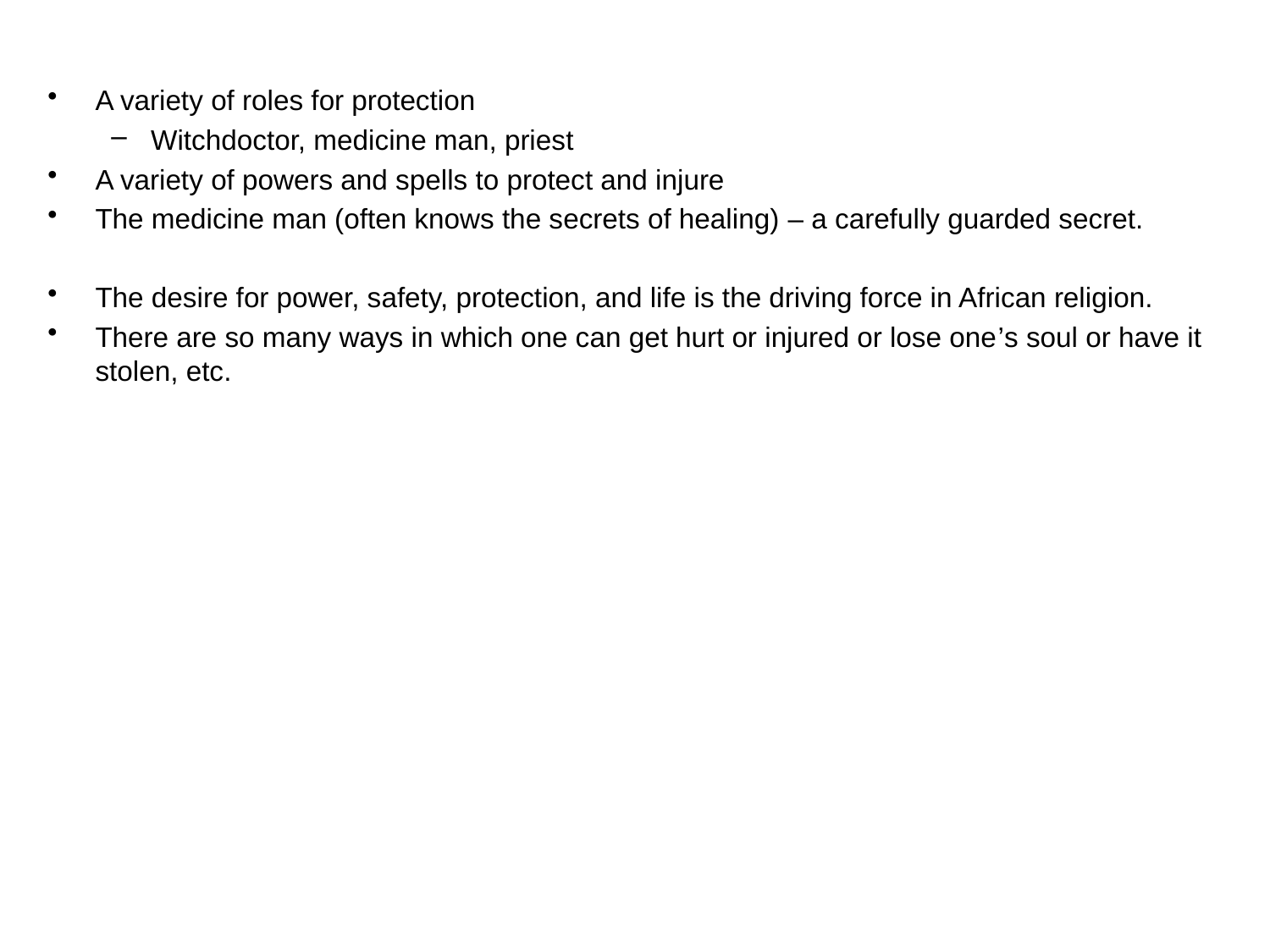

#
A variety of roles for protection
Witchdoctor, medicine man, priest
A variety of powers and spells to protect and injure
The medicine man (often knows the secrets of healing) – a carefully guarded secret.

The desire for power, safety, protection, and life is the driving force in African religion.
There are so many ways in which one can get hurt or injured or lose one’s soul or have it stolen, etc.